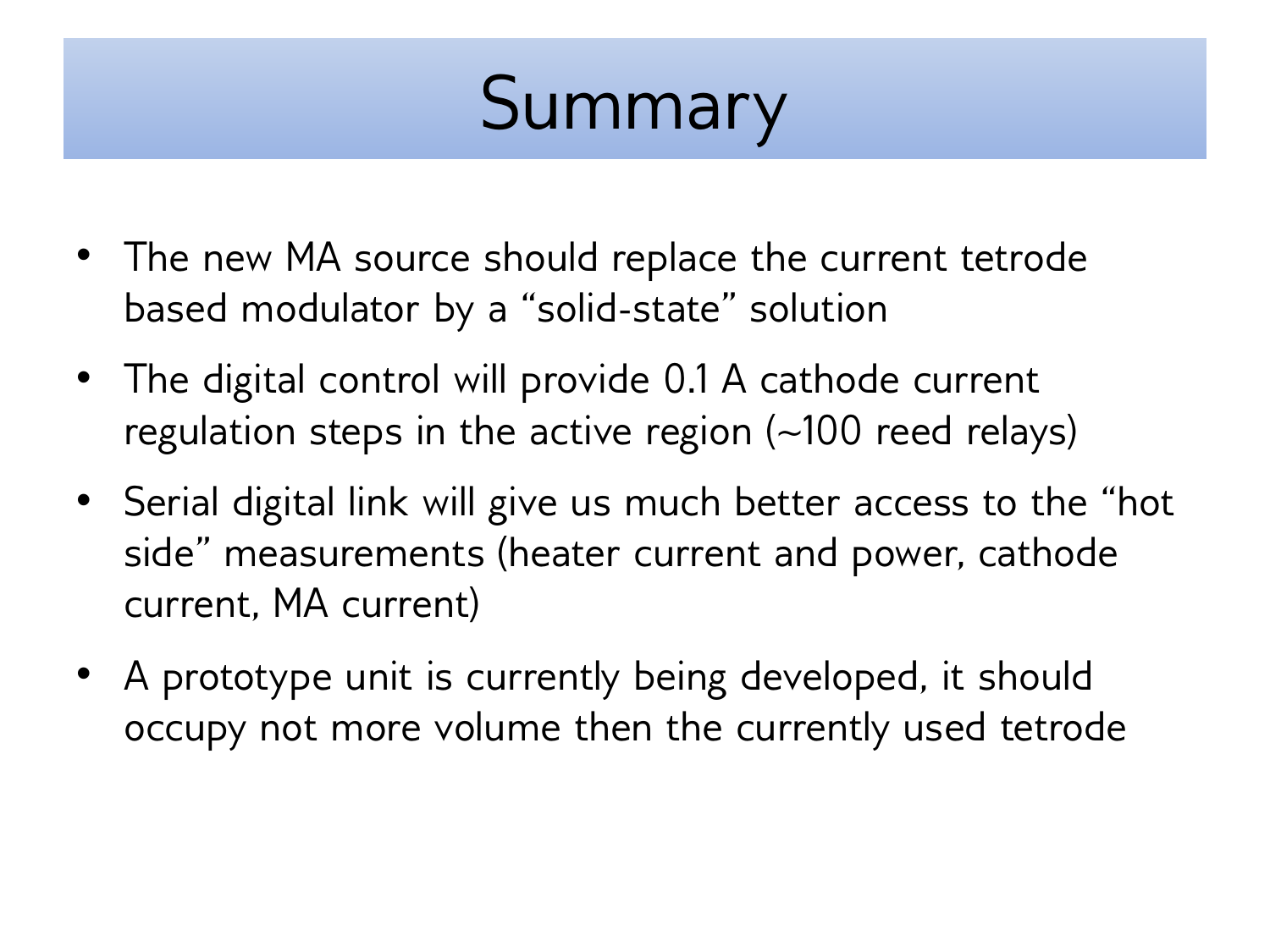

# Summary
The new MA source should replace the current tetrode based modulator by a “solid-state” solution
The digital control will provide 0.1 A cathode current regulation steps in the active region (~100 reed relays)
Serial digital link will give us much better access to the “hot side” measurements (heater current and power, cathode current, MA current)
A prototype unit is currently being developed, it should occupy not more volume then the currently used tetrode